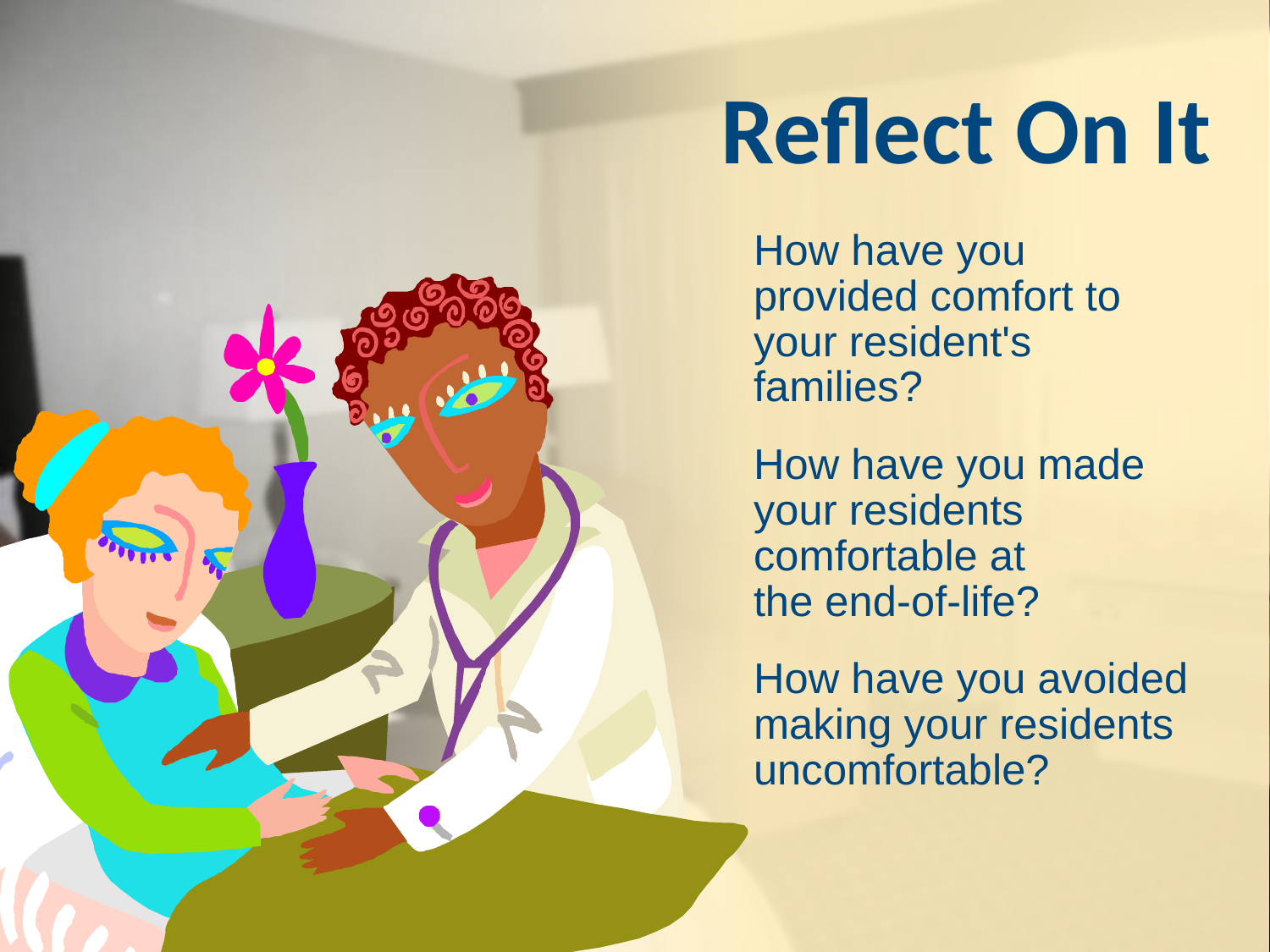

# Reflect On It
How have you provided comfort to your resident's families?
How have you made your residents comfortable at
the end-of-life?
How have you avoided making your residents uncomfortable?